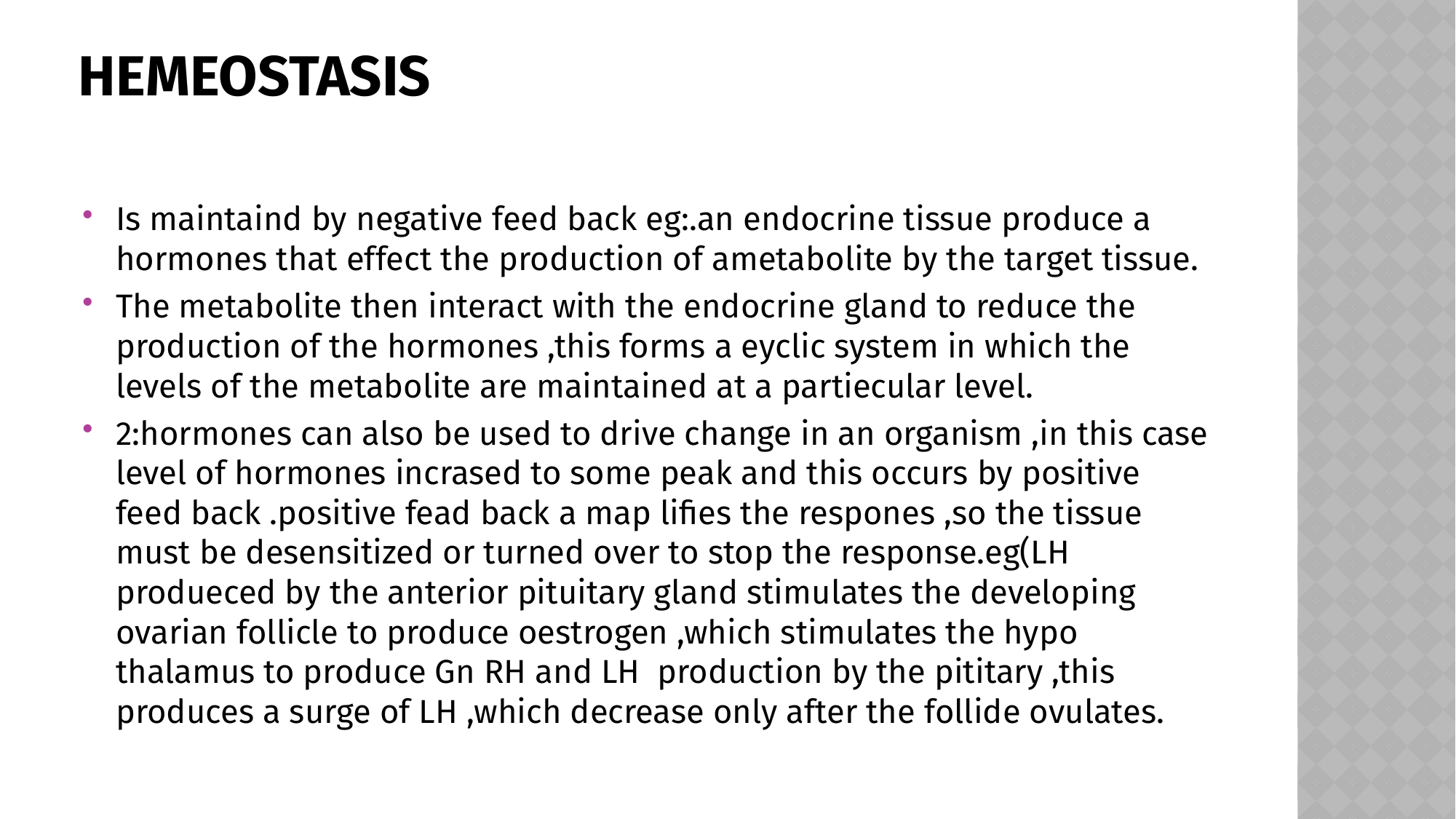

# Hemeostasis
Is maintaind by negative feed back eg:.an endocrine tissue produce a hormones that effect the production of ametabolite by the target tissue.
The metabolite then interact with the endocrine gland to reduce the production of the hormones ,this forms a eyclic system in which the levels of the metabolite are maintained at a partiecular level.
2:hormones can also be used to drive change in an organism ,in this case level of hormones incrased to some peak and this occurs by positive feed back .positive fead back a map lifies the respones ,so the tissue must be desensitized or turned over to stop the response.eg(LH produeced by the anterior pituitary gland stimulates the developing ovarian follicle to produce oestrogen ,which stimulates the hypo thalamus to produce Gn RH and LH  production by the pititary ,this produces a surge of LH ,which decrease only after the follide ovulates.